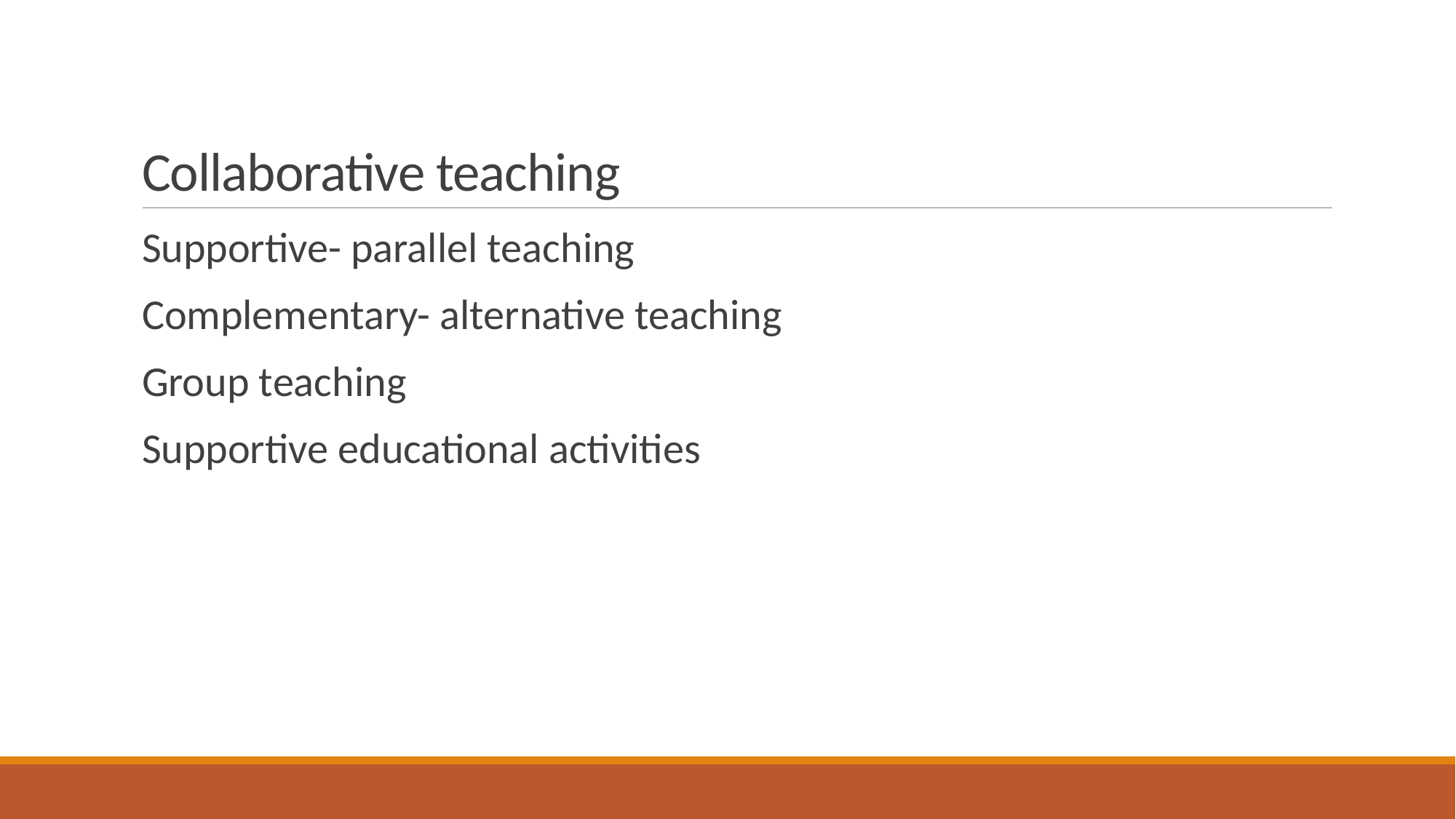

# Collaborative teaching
Supportive- parallel teaching
Complementary- alternative teaching
Group teaching
Supportive educational activities